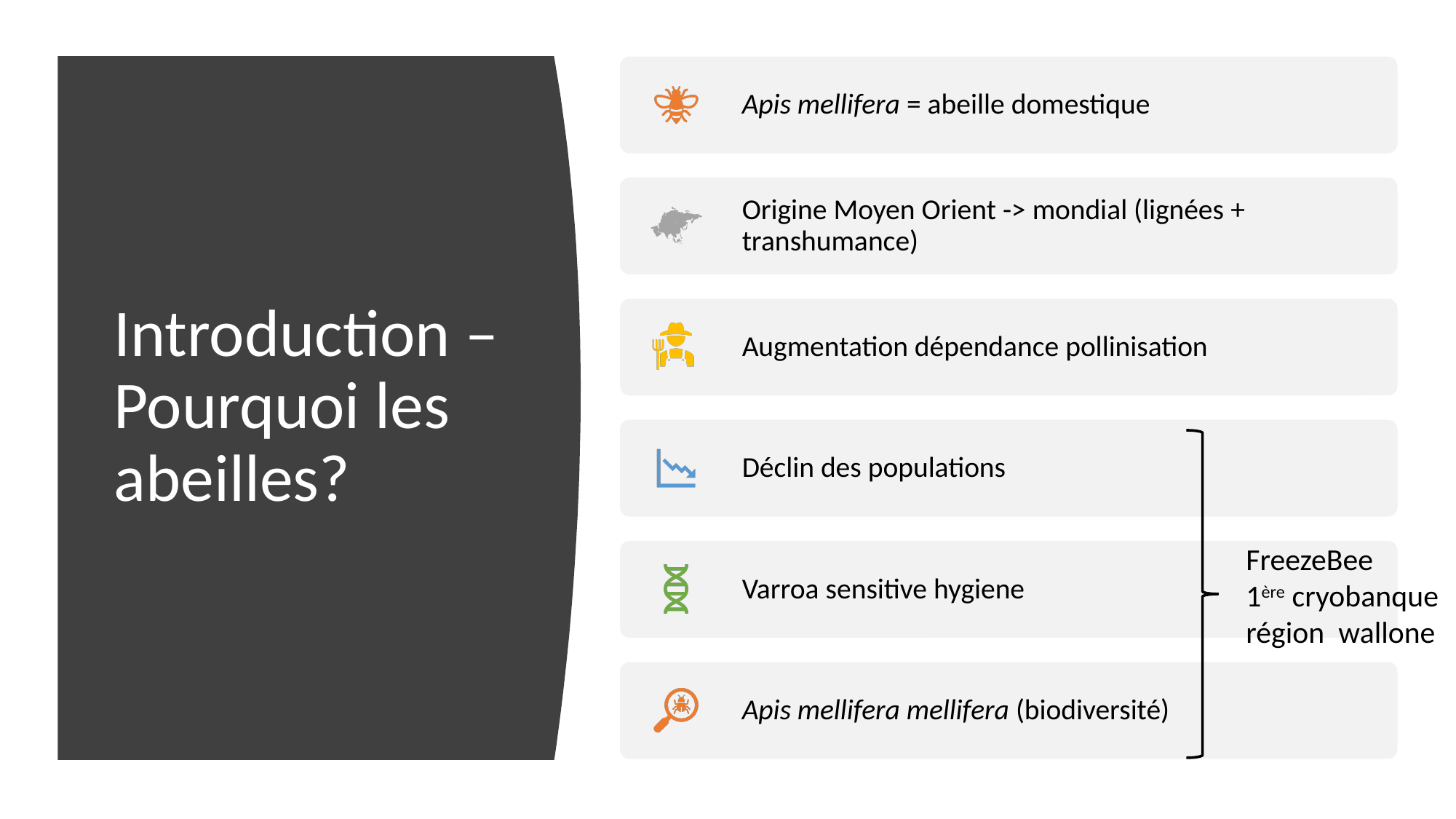

Apis mellifera = abeille domestique
Origine Moyen Orient -> mondial (lignées + transhumance)
Augmentation dépendance pollinisation
Déclin des populations
Varroa sensitive hygiene
Apis mellifera mellifera (biodiversité)

# Introduction – Pourquoi les abeilles?

FreezeBee
1ère cryobanque
région  wallone